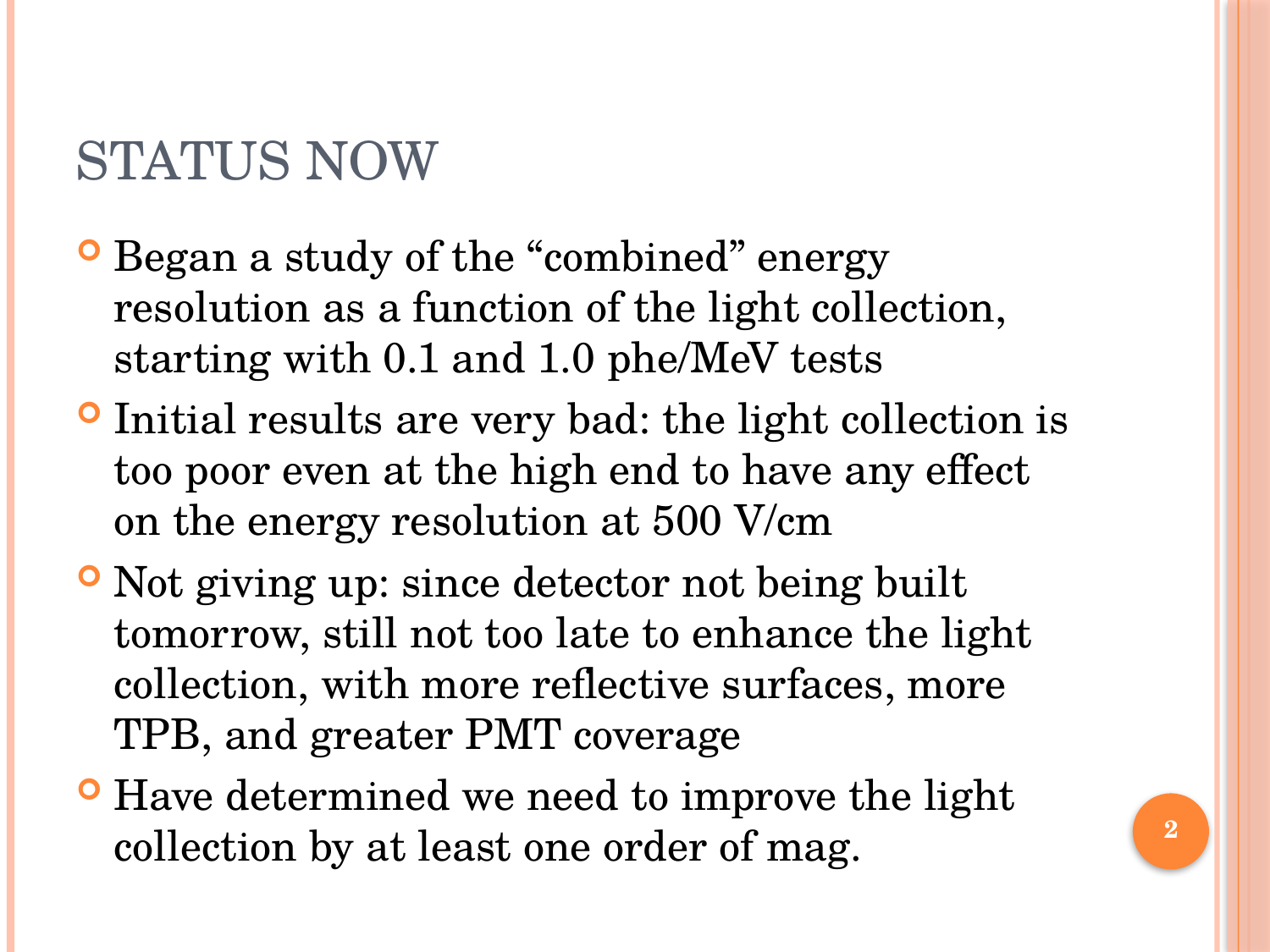

# Status Now
Began a study of the “combined” energy resolution as a function of the light collection, starting with 0.1 and 1.0 phe/MeV tests
Initial results are very bad: the light collection is too poor even at the high end to have any effect on the energy resolution at 500 V/cm
Not giving up: since detector not being built tomorrow, still not too late to enhance the light collection, with more reflective surfaces, more TPB, and greater PMT coverage
Have determined we need to improve the light collection by at least one order of mag.
2